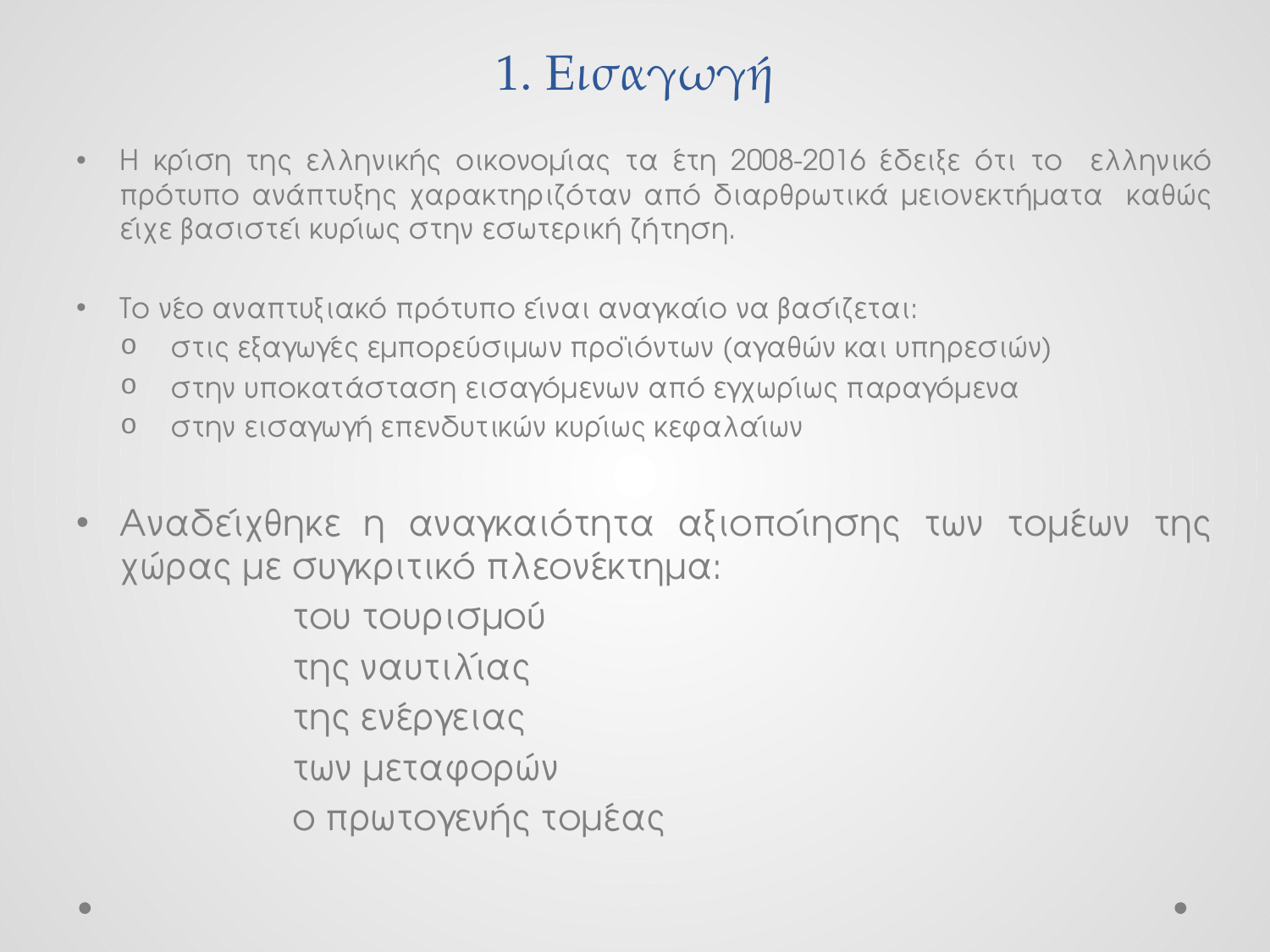

# 1. Εισαγωγή
Η κρίση της ελληνικής οικονομίας τα έτη 2008-2016 έδειξε ότι το  ελληνικό πρότυπο ανάπτυξης χαρακτηριζόταν από διαρθρωτικά μειονεκτήματα  καθώς είχε βασιστεί κυρίως στην εσωτερική ζήτηση.

Το νέο αναπτυξιακό πρότυπο είναι αναγκαίο να βασίζεται:
στις εξαγωγές εμπορεύσιμων προϊόντων (αγαθών και υπηρεσιών)
στην υποκατάσταση εισαγόμενων από εγχωρίως παραγόμενα
στην εισαγωγή επενδυτικών κυρίως κεφαλαίων

Αναδείχθηκε η αναγκαιότητα αξιοποίησης των τομέων της χώρας με συγκριτικό πλεονέκτημα:
		του τουρισμού
		της ναυτιλίας
		της ενέργειας
		των μεταφορών
		ο πρωτογενής τομέας